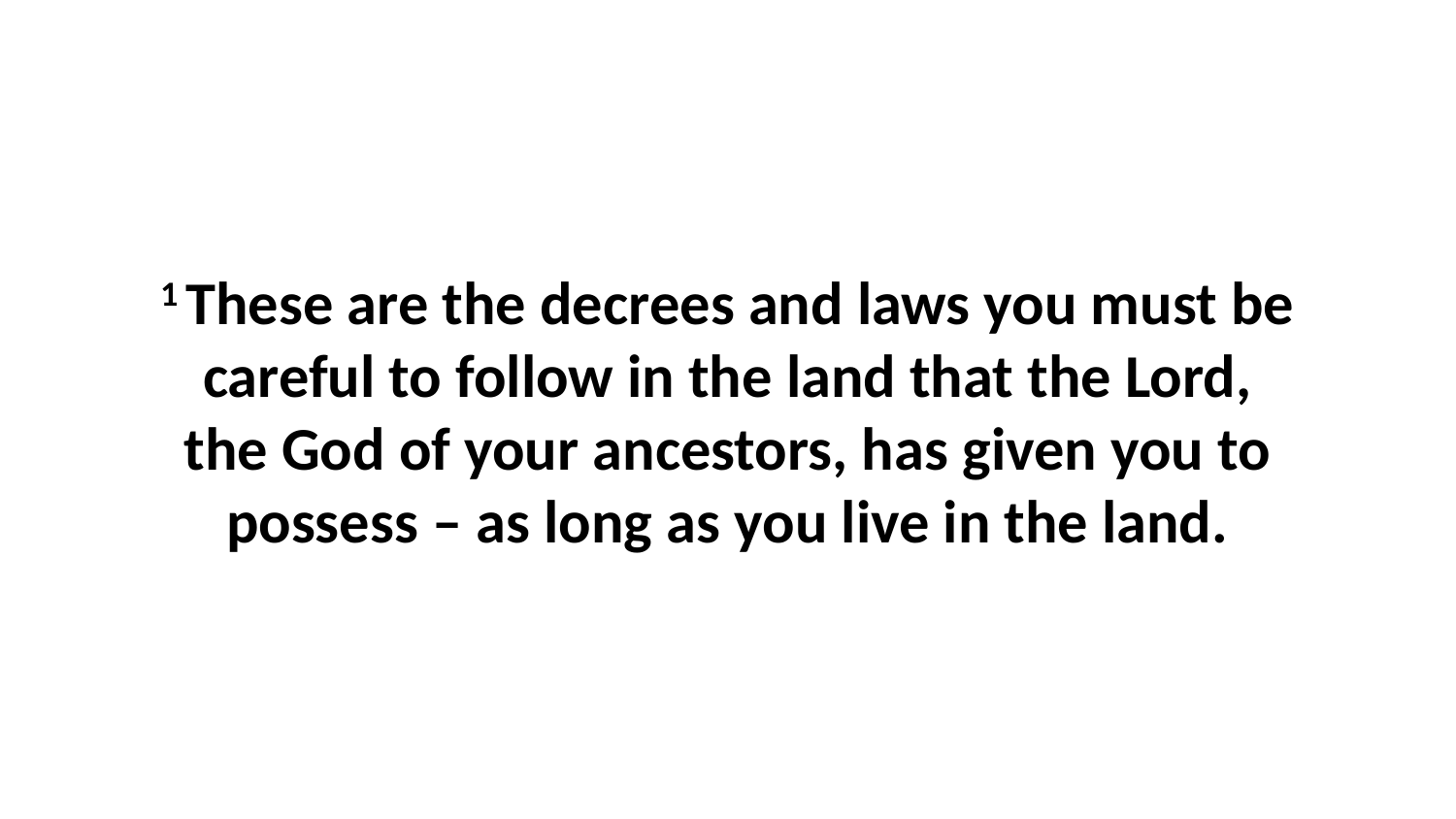

1 These are the decrees and laws you must be careful to follow in the land that the Lord, the God of your ancestors, has given you to possess – as long as you live in the land.